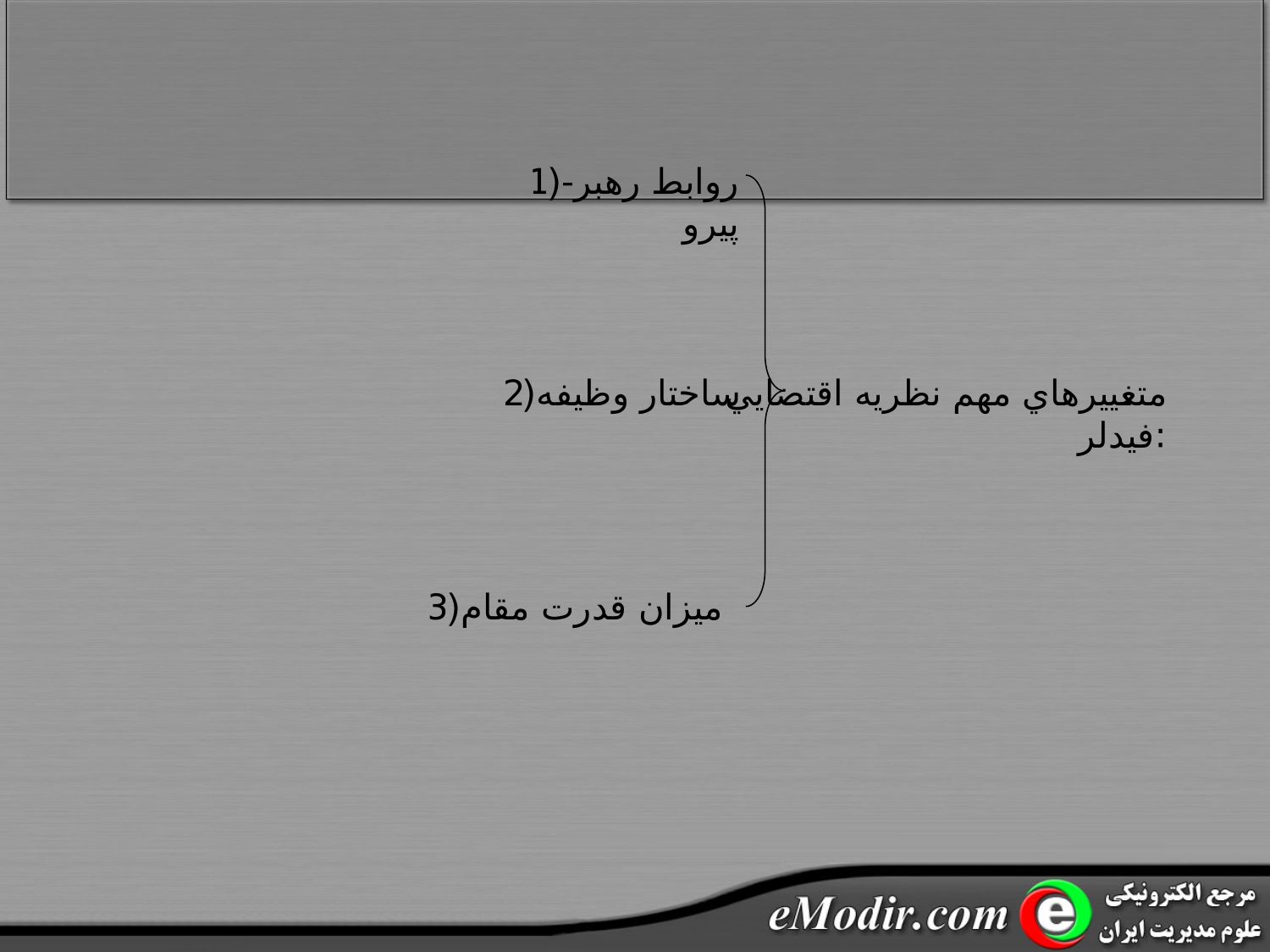

1)روابط رهبر-پيرو

متغييرهاي مهم نظريه اقتضايي فيدلر:
2)ساختار وظيفه
3)ميزان قدرت مقام